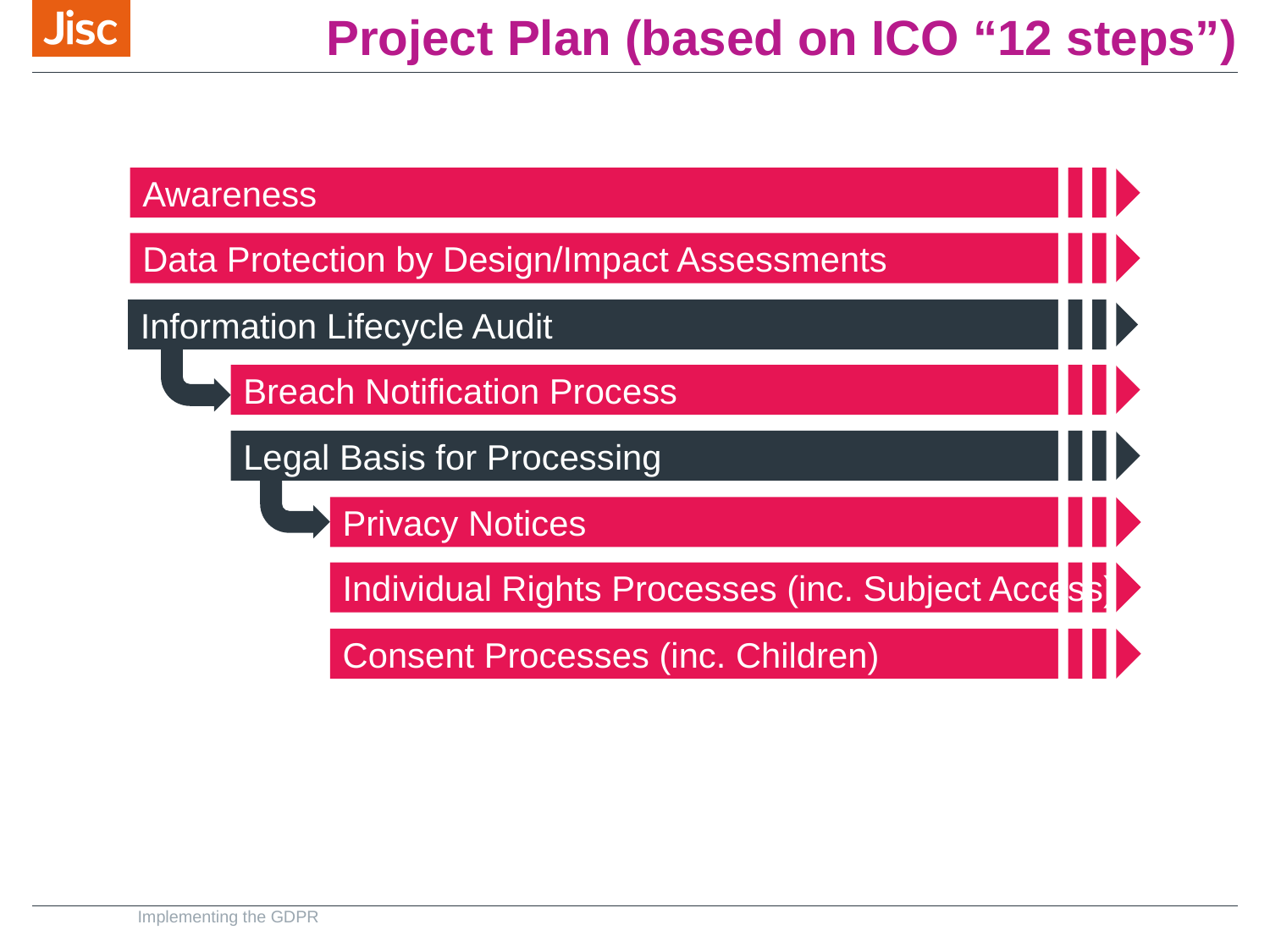

# Project Plan (based on ICO “12 steps”)

Awareness
Data Protection by Design/Impact Assessments
Information Lifecycle Audit

Breach Notification Process
Legal Basis for Processing

Privacy Notices
Individual Rights Processes (inc. Subject Access)
Consent Processes (inc. Children)
Implementing the GDPR